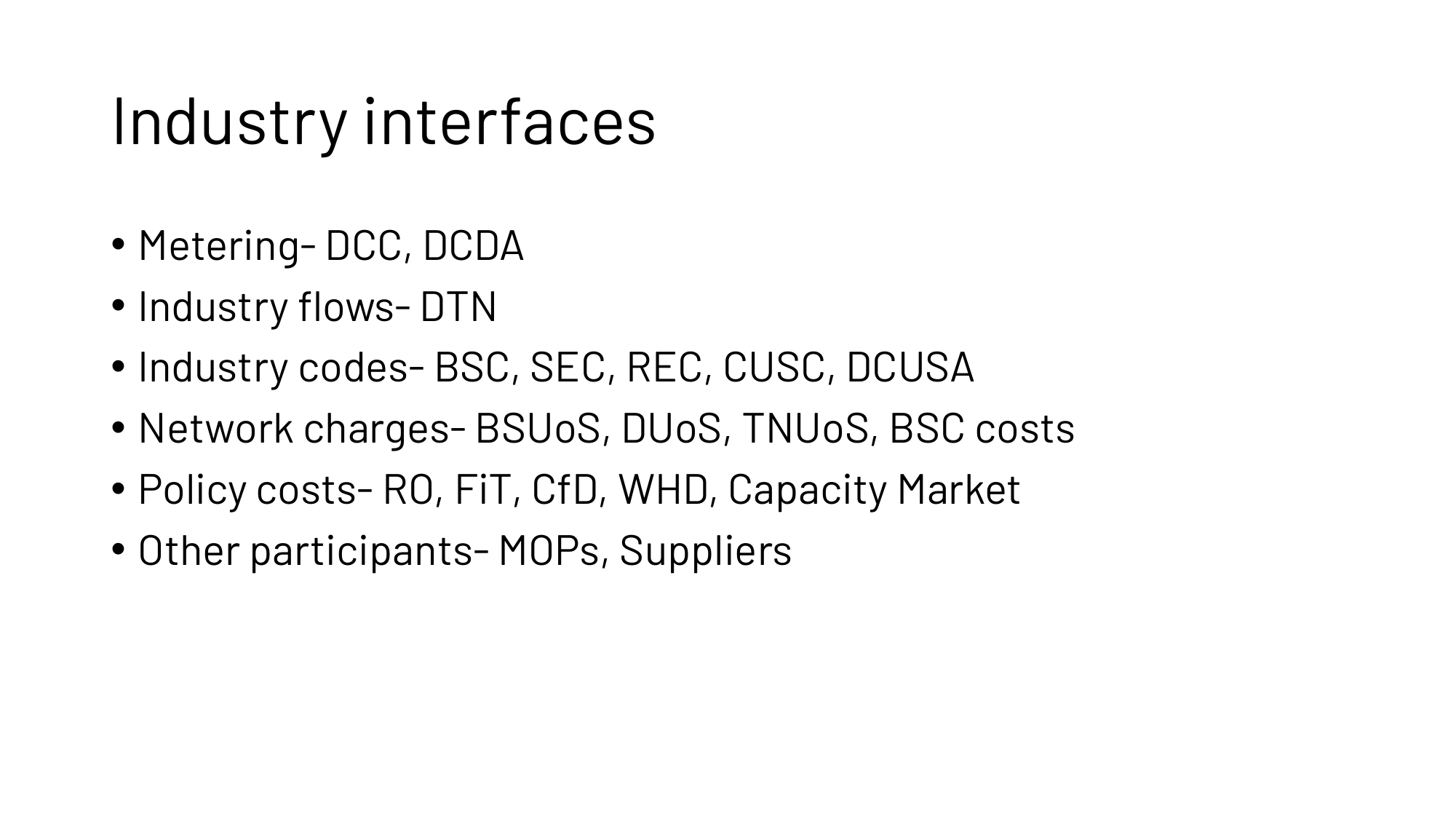

# Industry interfaces
Metering- DCC, DCDA
Industry flows- DTN
Industry codes- BSC, SEC, REC, CUSC, DCUSA
Network charges- BSUoS, DUoS, TNUoS, BSC costs
Policy costs- RO, FiT, CfD, WHD, Capacity Market
Other participants- MOPs, Suppliers